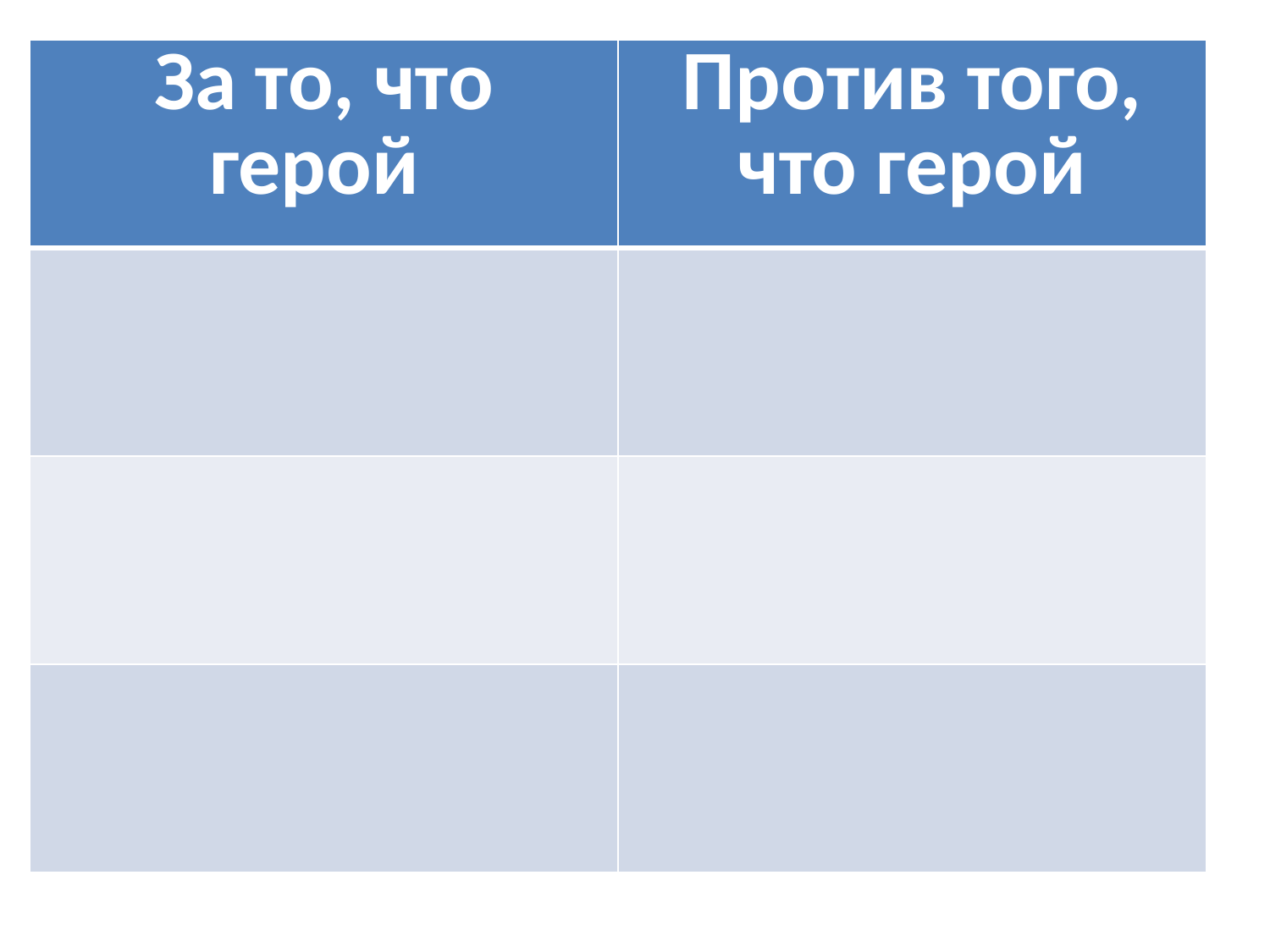

| За то, что герой | Против того, что герой |
| --- | --- |
|  |  |
|  |  |
|  |  |